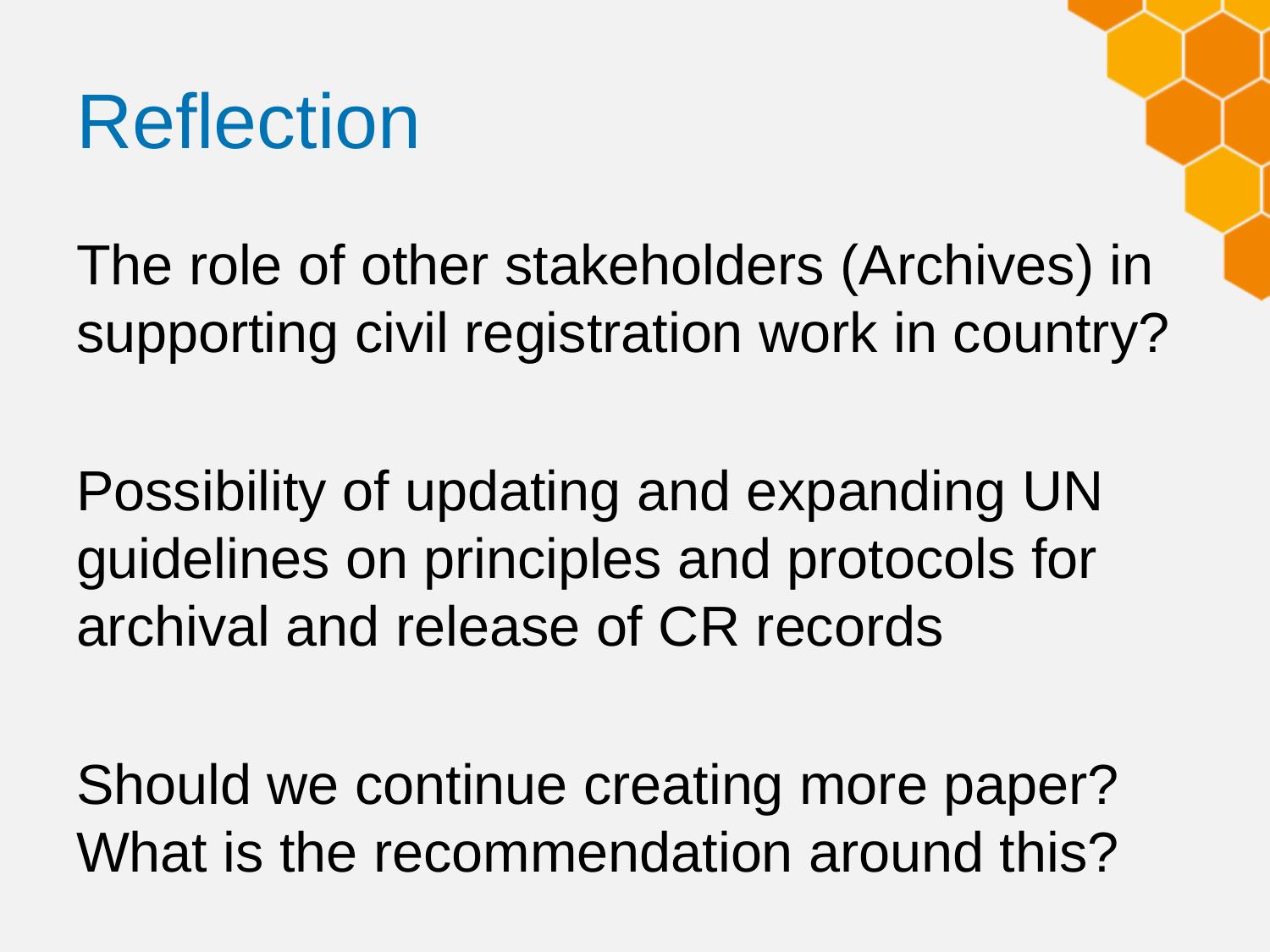

# Reflection
The role of other stakeholders (Archives) in supporting civil registration work in country?

Possibility of updating and expanding UN guidelines on principles and protocols for archival and release of CR records

Should we continue creating more paper?  What is the recommendation around this?